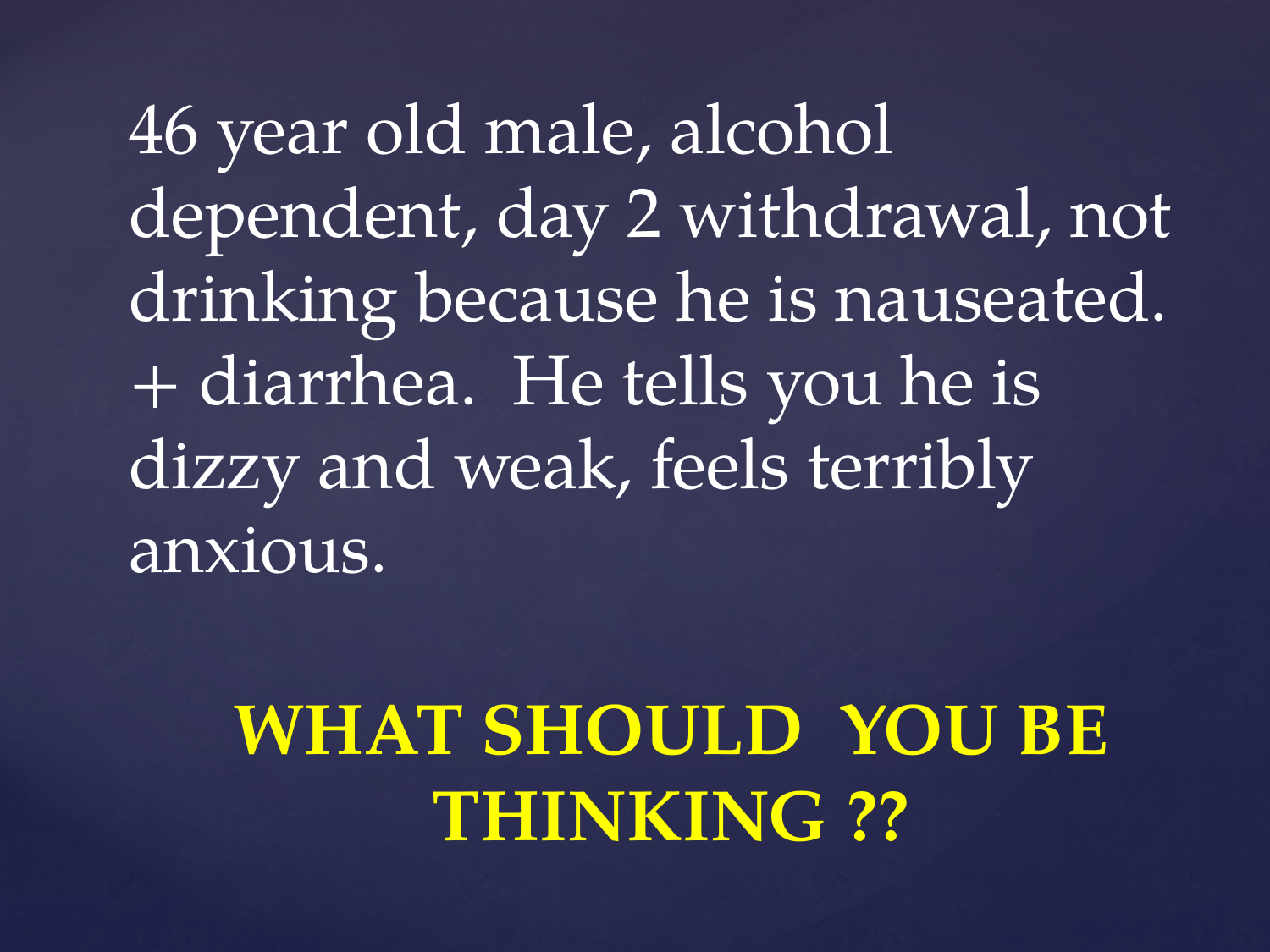

# 46 year old male, alcohol dependent, day 2 withdrawal, not drinking because he is nauseated. + diarrhea.  He tells you he is dizzy and weak, feels terribly anxious.
WHAT SHOULD  YOU BE THINKING ??